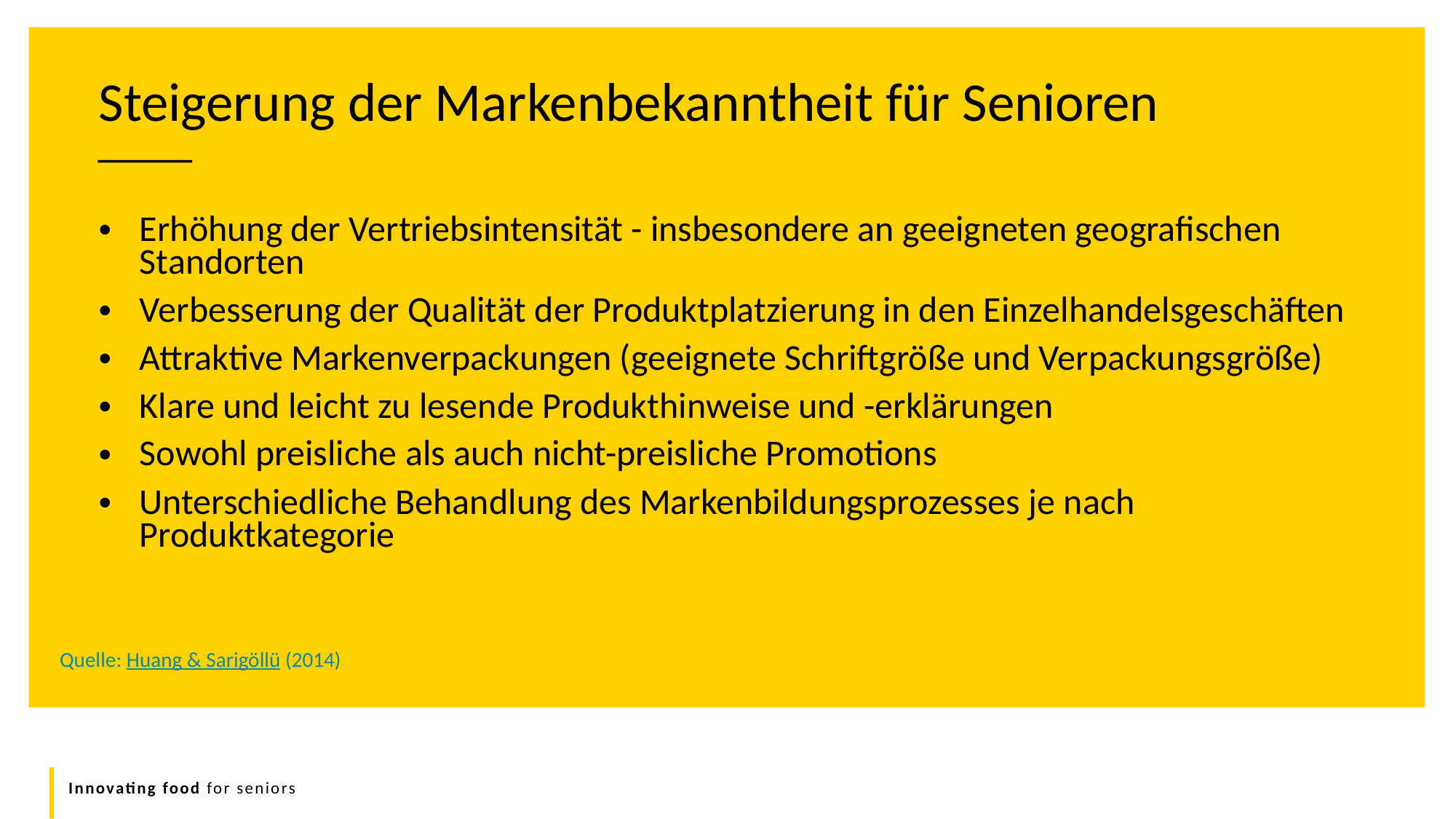

Steigerung der Markenbekanntheit für Senioren
Erhöhung der Vertriebsintensität - insbesondere an geeigneten geografischen Standorten
Verbesserung der Qualität der Produktplatzierung in den Einzelhandelsgeschäften
Attraktive Markenverpackungen (geeignete Schriftgröße und Verpackungsgröße)
Klare und leicht zu lesende Produkthinweise und -erklärungen
Sowohl preisliche als auch nicht-preisliche Promotions
Unterschiedliche Behandlung des Markenbildungsprozesses je nach Produktkategorie

Quelle: Huang & Sarigöllü (2014)